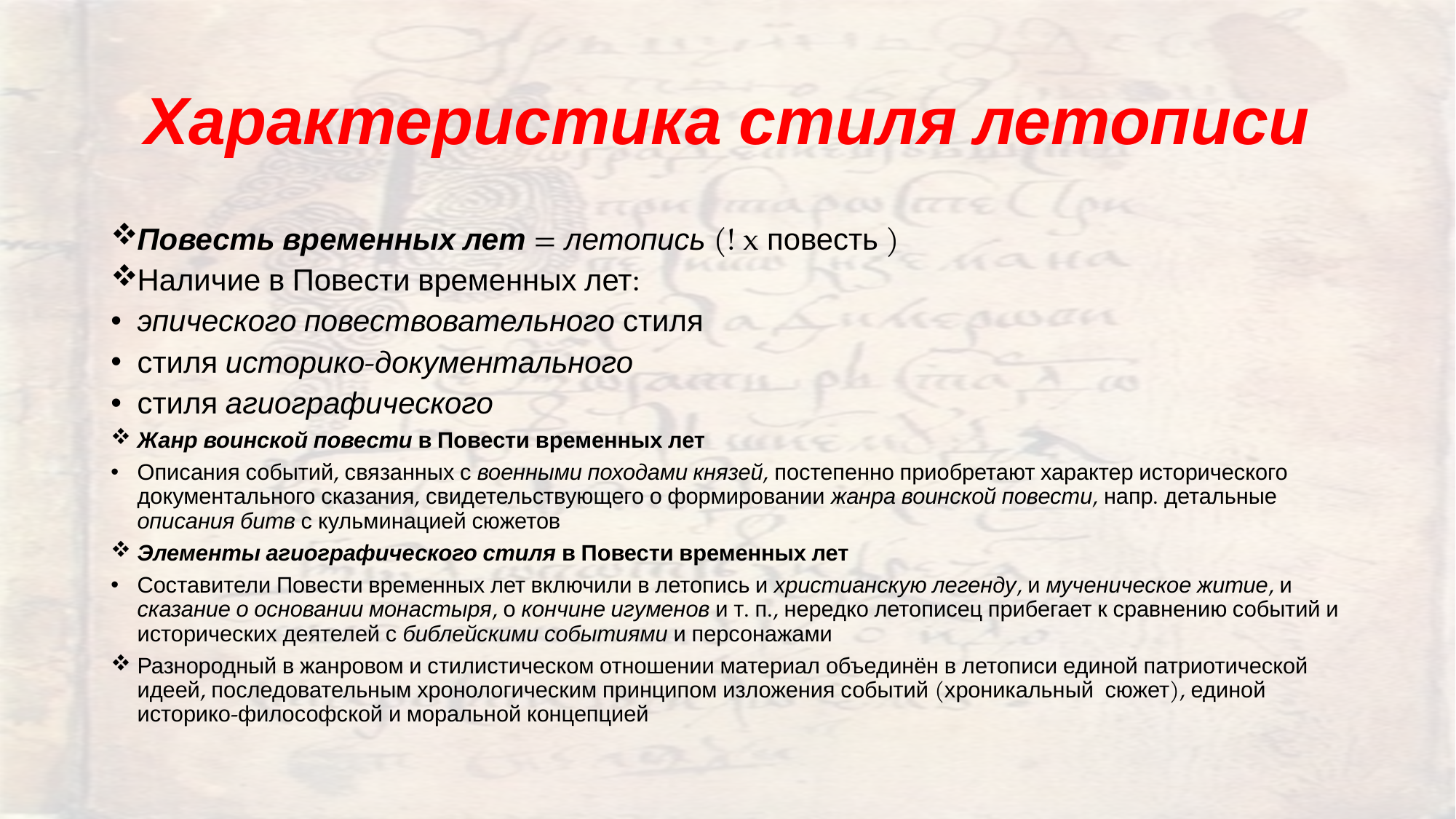

# Характеристика стиля летописи
Повесть временных лет = летопись (! x повесть )
Наличие в Повести временных лет:
эпического повествовательного стиля
стиля историко-документального
стиля агиографического
Жанр воинской повести в Повести временных лет
Описания событий, связанных с военными походами князей, постепенно приобретают характер исторического документального сказания, свидетельствующего о формировании жанра воинской повести, напр. детальные описания битв с кульминацией сюжетов
Элементы агиографического стиля в Повести временных лет
Составители Повести временных лет включили в летопись и христианскую легенду, и мученическое житие, и сказание о основании монастыря, о кончине игуменов и т. п., нередко летописец прибегает к сравнению событий и исторических деятелей с библейскими событиями и персонажами
Разнородный в жанровом и стилистическом отношении материал объединён в летописи единой патриотической идеей, последовательным хронологическим принципом изложения событий (хроникальный  сюжет), единой историко-философской и моральной концепцией